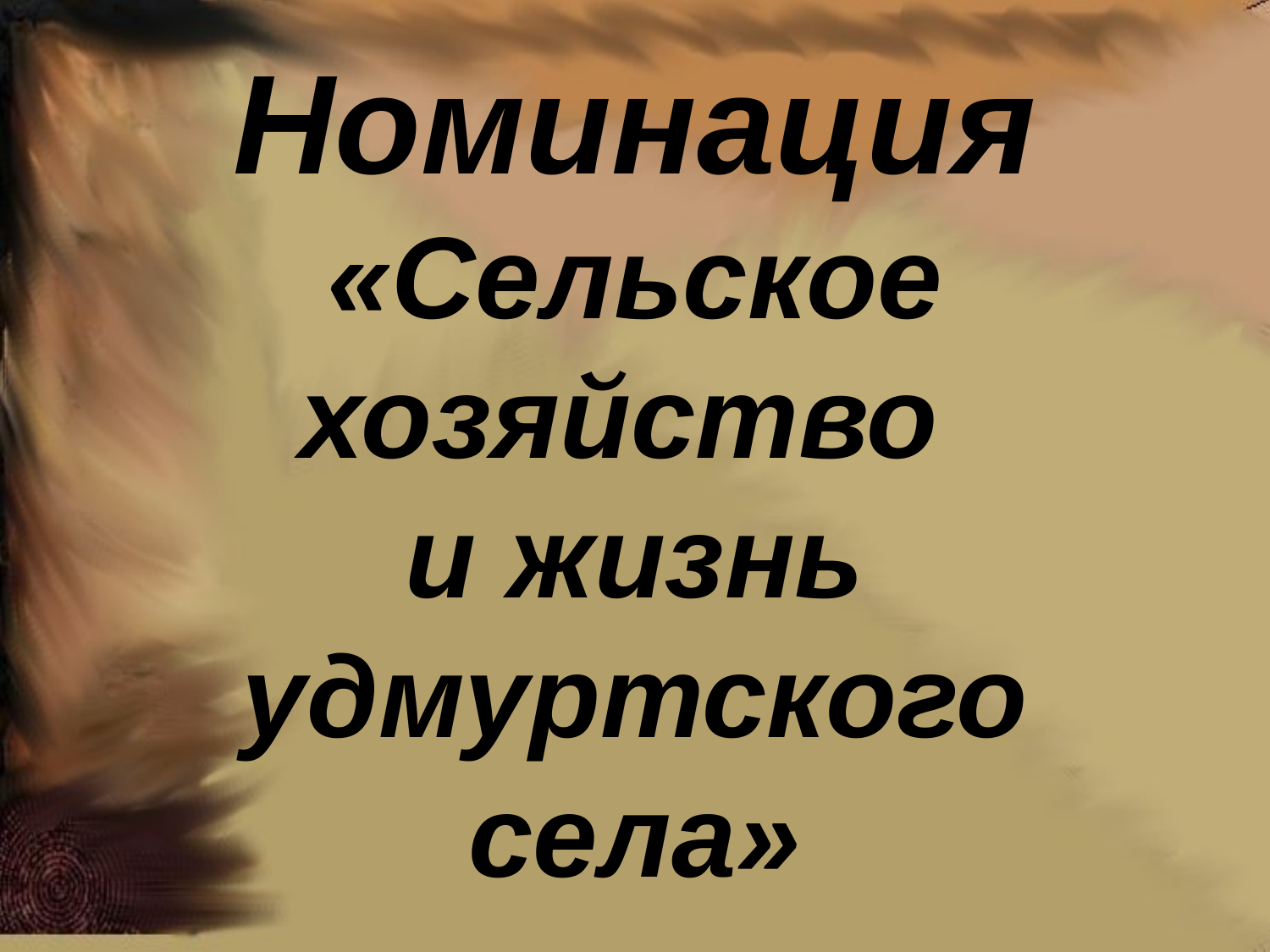

# Номинация «Сельское хозяйство и жизнь удмуртского села»